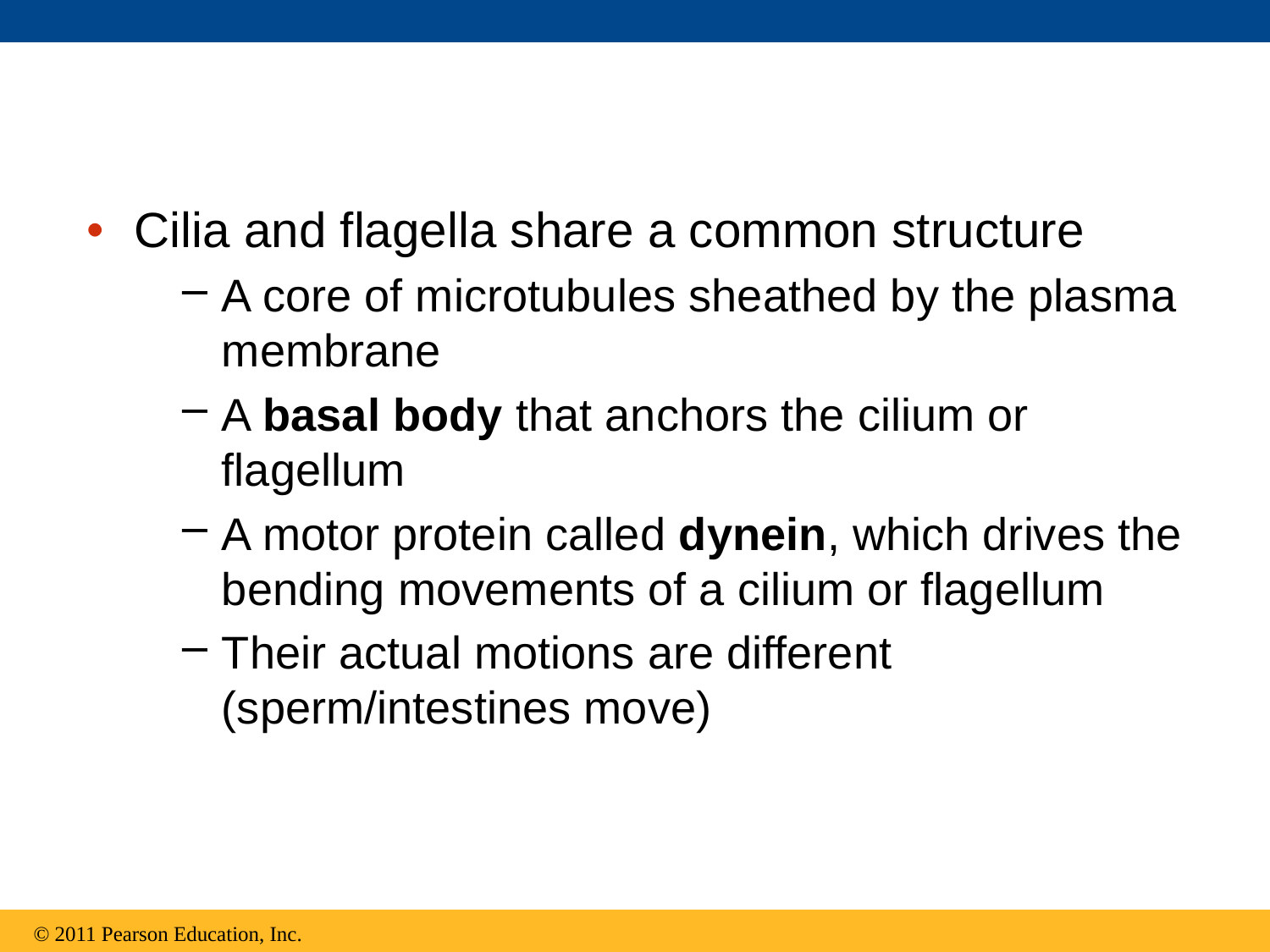

Cilia and flagella share a common structure
A core of microtubules sheathed by the plasma membrane
A basal body that anchors the cilium or flagellum
A motor protein called dynein, which drives the bending movements of a cilium or flagellum
Their actual motions are different (sperm/intestines move)

© 2011 Pearson Education, Inc.